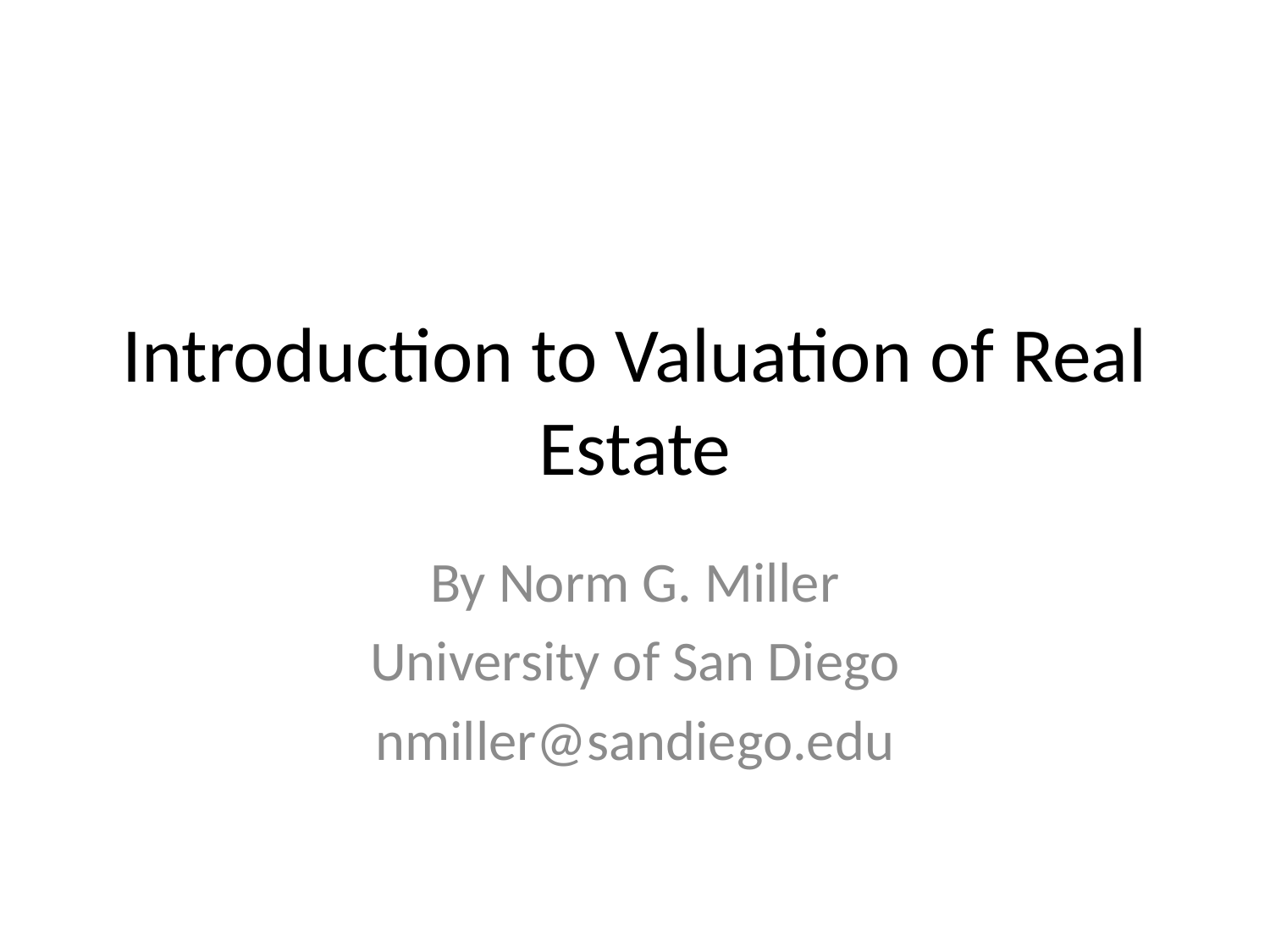

# Introduction to Valuation of Real Estate
By Norm G. Miller
University of San Diego
nmiller@sandiego.edu